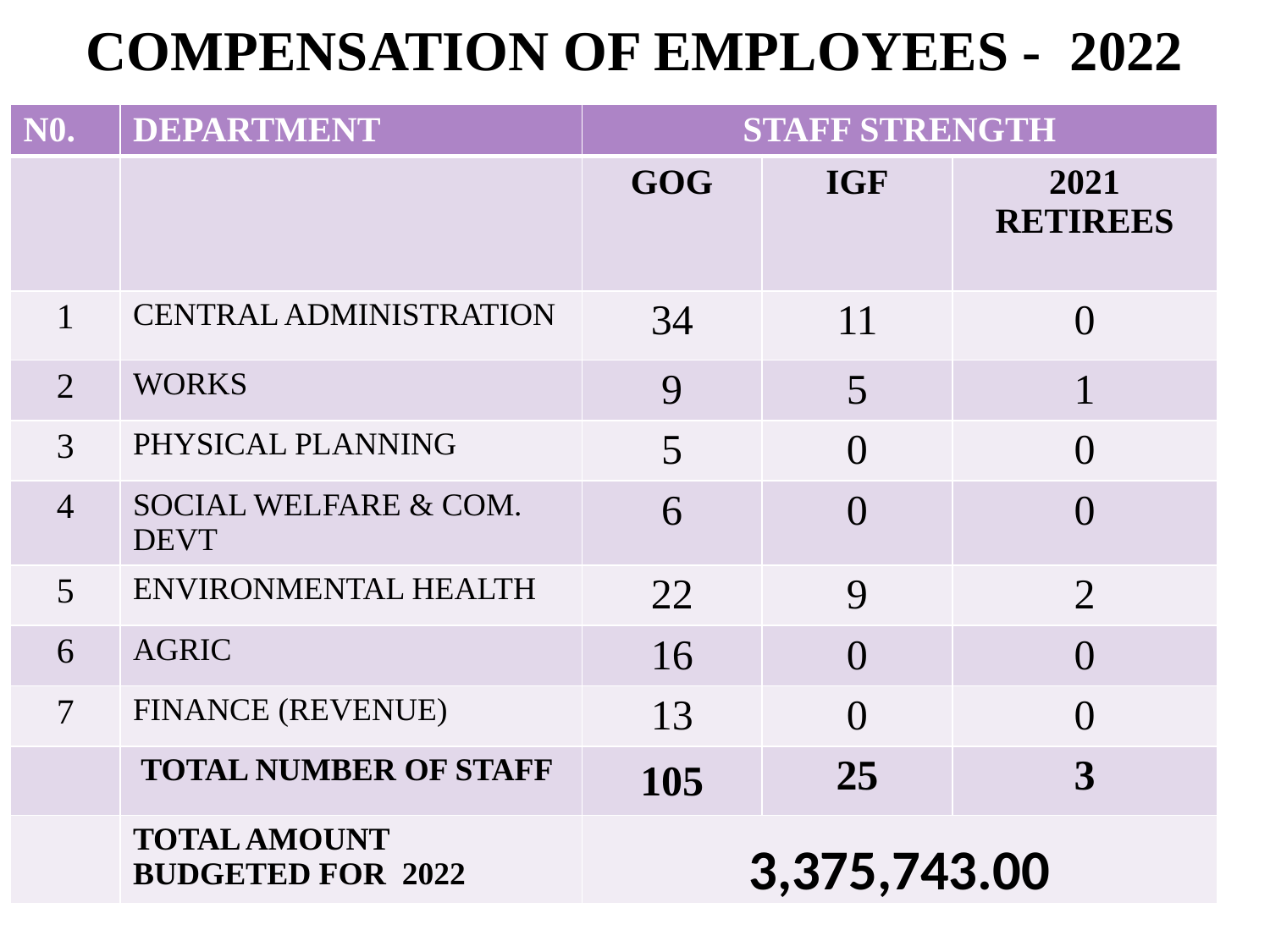

# COMPENSATION OF EMPLOYEES -  2022
| N0. | DEPARTMENT | STAFF STRENGTH |  |  |
| --- | --- | --- | --- | --- |
|  |  | GOG | IGF | 2021 RETIREES |
| 1 | CENTRAL ADMINISTRATION | 34 | 11 | 0 |
| 2 | WORKS | 9 | 5 | 1 |
| 3 | PHYSICAL PLANNING | 5 | 0 | 0 |
| 4 | SOCIAL WELFARE & COM. DEVT | 6 | 0 | 0 |
| 5 | ENVIRONMENTAL HEALTH | 22 | 9 | 2 |
| 6 | AGRIC | 16 | 0 | 0 |
| 7 | FINANCE (REVENUE) | 13 | 0 | 0 |
|  | TOTAL NUMBER OF STAFF | 105 | 25 | 3 |
|  | TOTAL AMOUNT BUDGETED FOR 2022 | 3,375,743.00 |  |  |